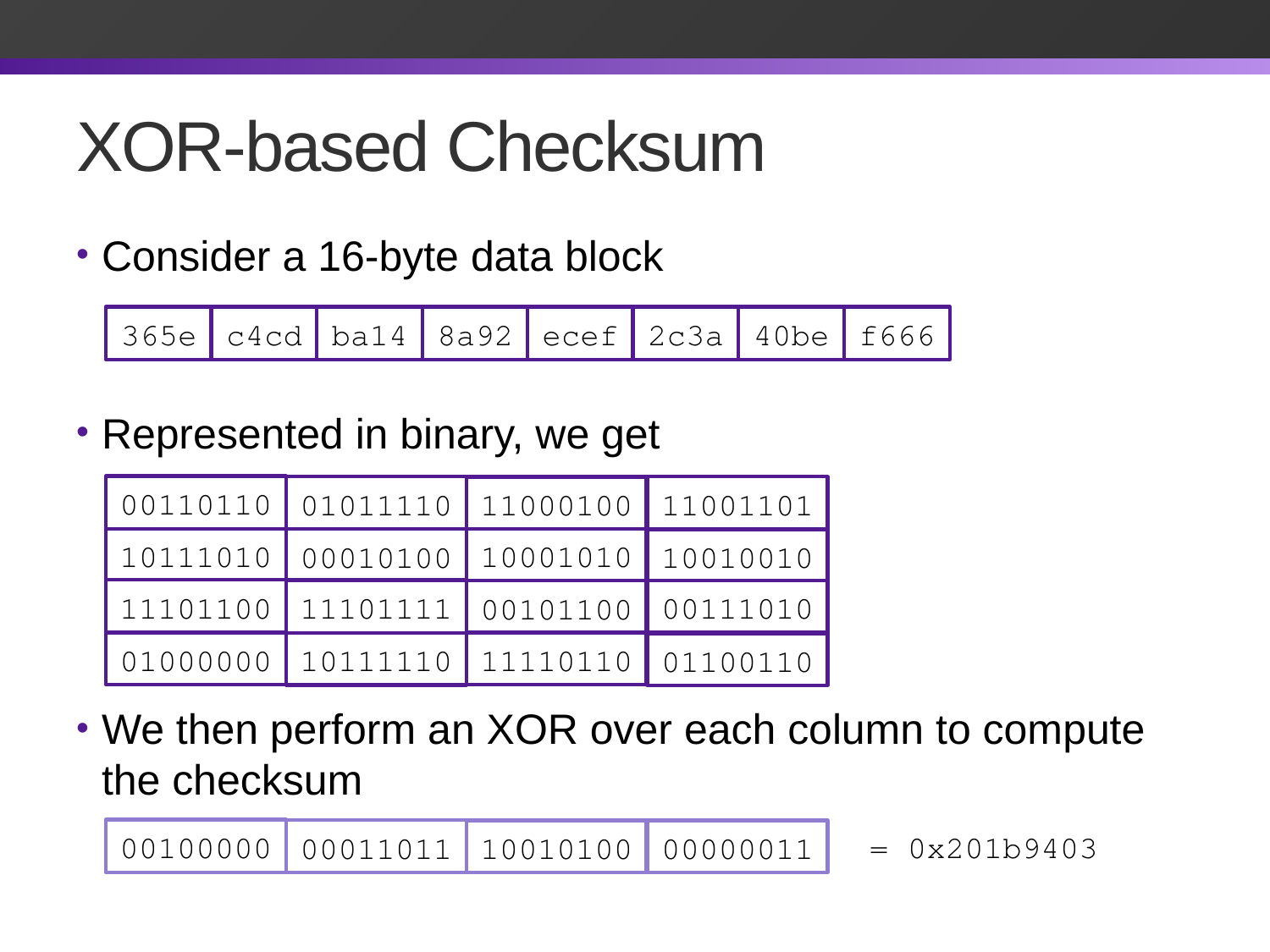

# XOR-based Checksum
Consider a 16-byte data block

Represented in binary, we get

We then perform an XOR over each column to compute the checksum

365e
c4cd
ba14
8a92
ecef
2c3a
40be
f666
00110110
01011110
11001101
11000100
10001010
10111010
00010100
10010010
11101100
11101111
00111010
00101100
11110110
01000000
10111110
01100110
00100000
00011011
00000011
10010100
= 0x201b9403